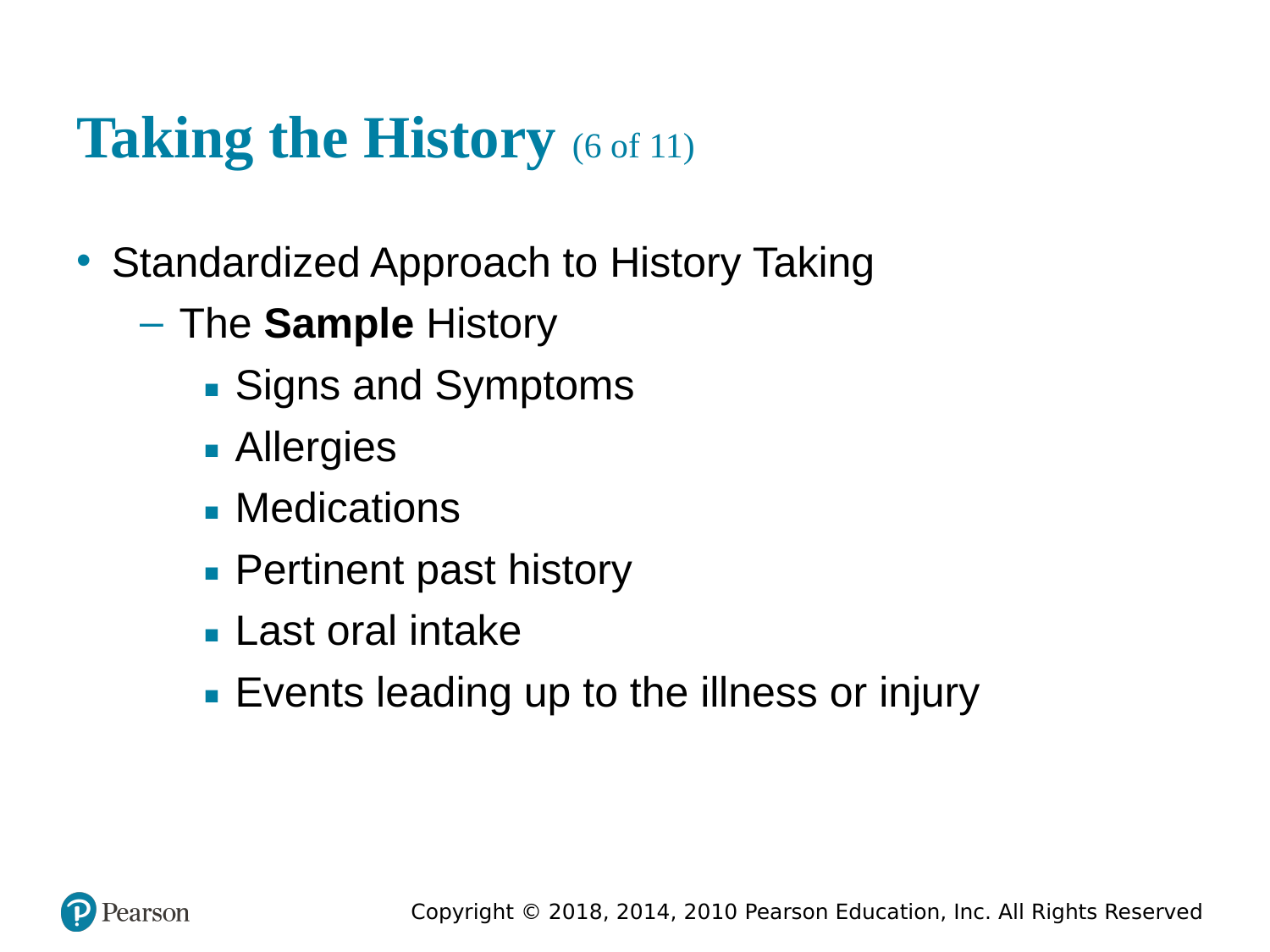

# Taking the History (6 of 11)
Standardized Approach to History Taking
The Sample History
Signs and Symptoms
Allergies
Medications
Pertinent past history
Last oral intake
Events leading up to the illness or injury